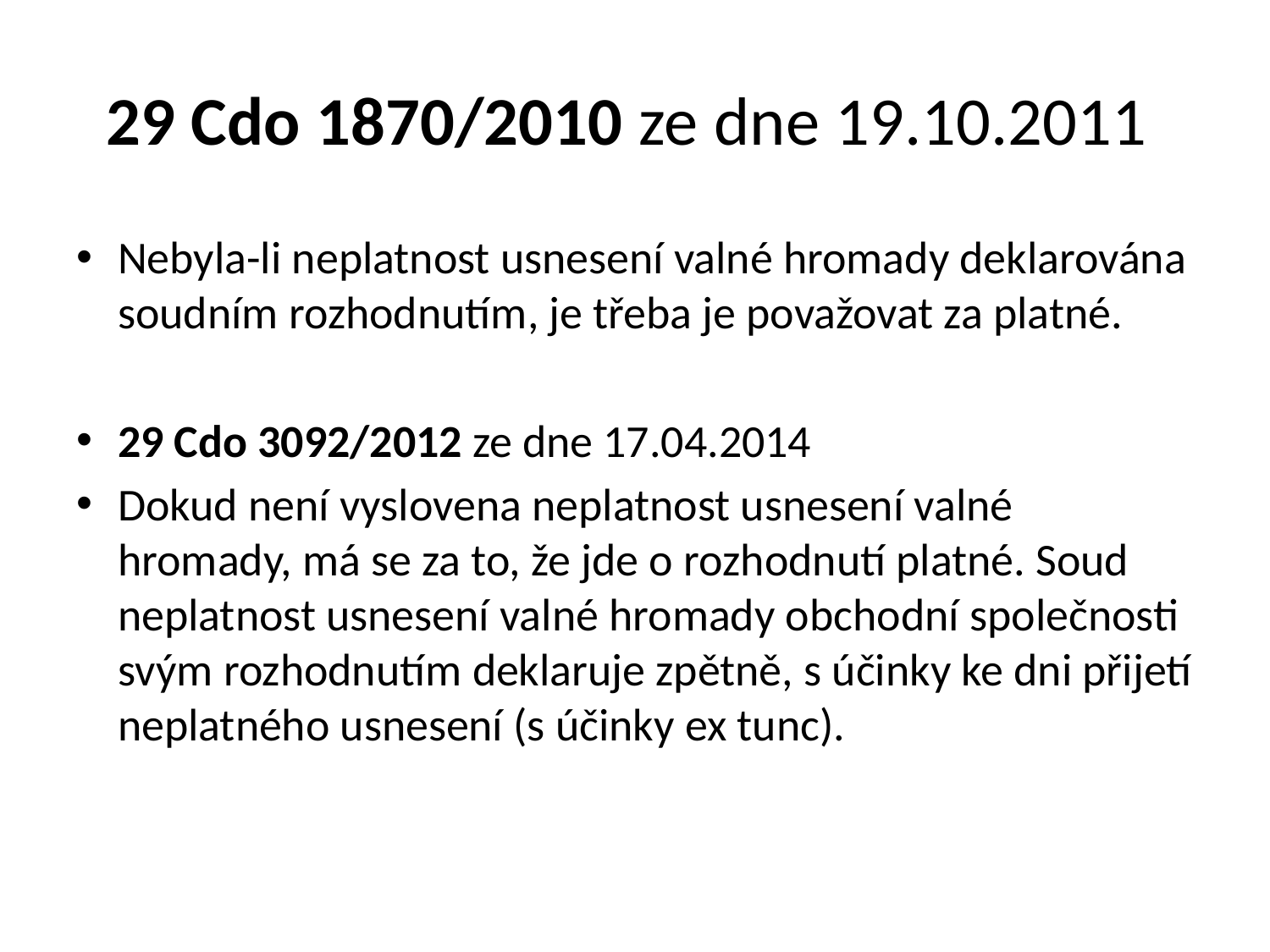

# 29 Cdo 1870/2010 ze dne 19.10.2011
Nebyla-li neplatnost usnesení valné hromady deklarována soudním rozhodnutím, je třeba je považovat za platné.

29 Cdo 3092/2012 ze dne 17.04.2014
Dokud není vyslovena neplatnost usnesení valné hromady, má se za to, že jde o rozhodnutí platné. Soud neplatnost usnesení valné hromady obchodní společnosti svým rozhodnutím deklaruje zpětně, s účinky ke dni přijetí neplatného usnesení (s účinky ex tunc).